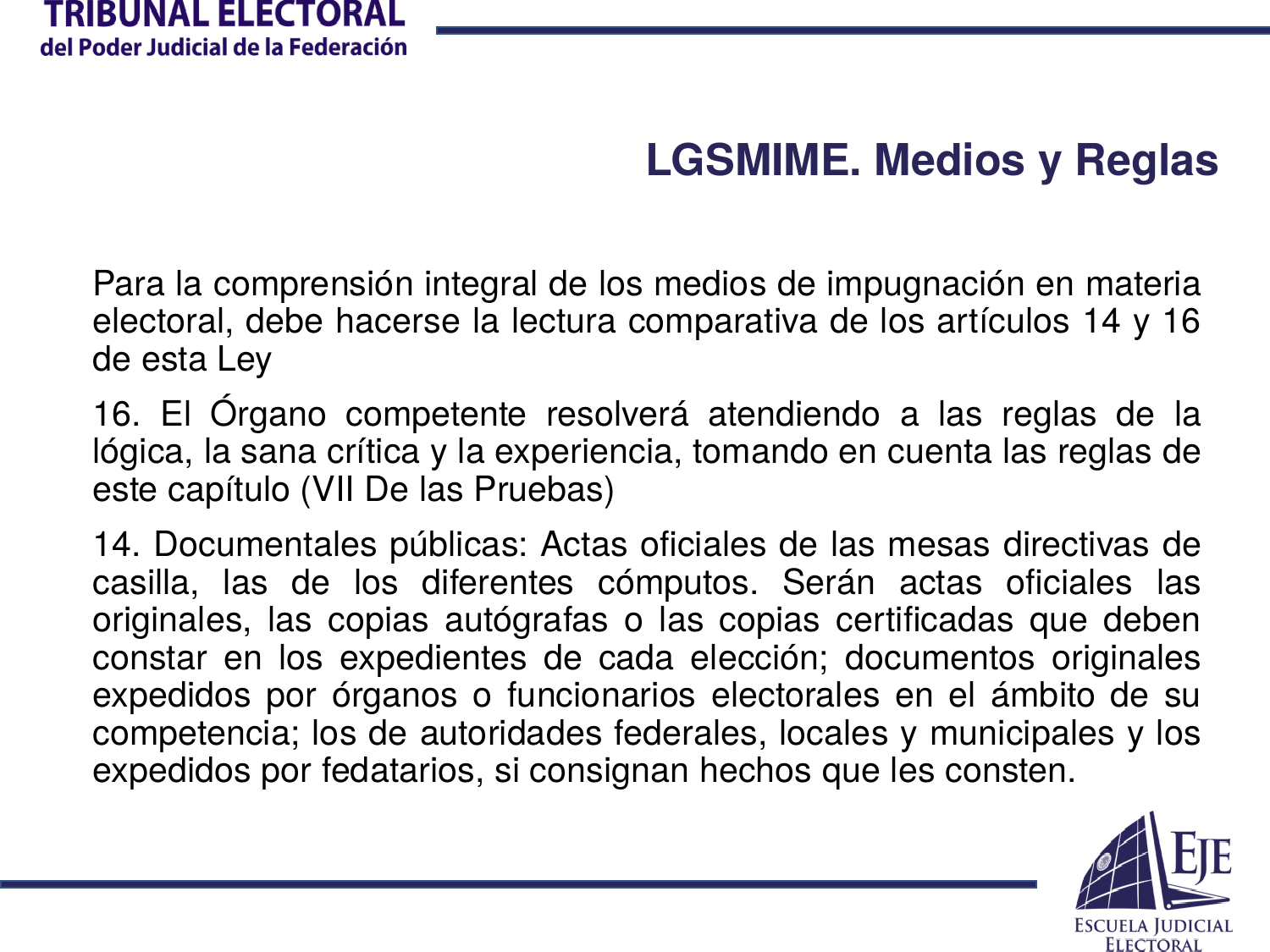

# LGSMIME. Medios y Reglas
Para la comprensión integral de los medios de impugnación en materia electoral, debe hacerse la lectura comparativa de los artículos 14 y 16 de esta Ley
16. El Órgano competente resolverá atendiendo a las reglas de la lógica, la sana crítica y la experiencia, tomando en cuenta las reglas de este capítulo (VII De las Pruebas)
14. Documentales públicas: Actas oficiales de las mesas directivas de casilla, las de los diferentes cómputos. Serán actas oficiales las originales, las copias autógrafas o las copias certificadas que deben constar en los expedientes de cada elección; documentos originales expedidos por órganos o funcionarios electorales en el ámbito de su competencia; los de autoridades federales, locales y municipales y los expedidos por fedatarios, si consignan hechos que les consten.